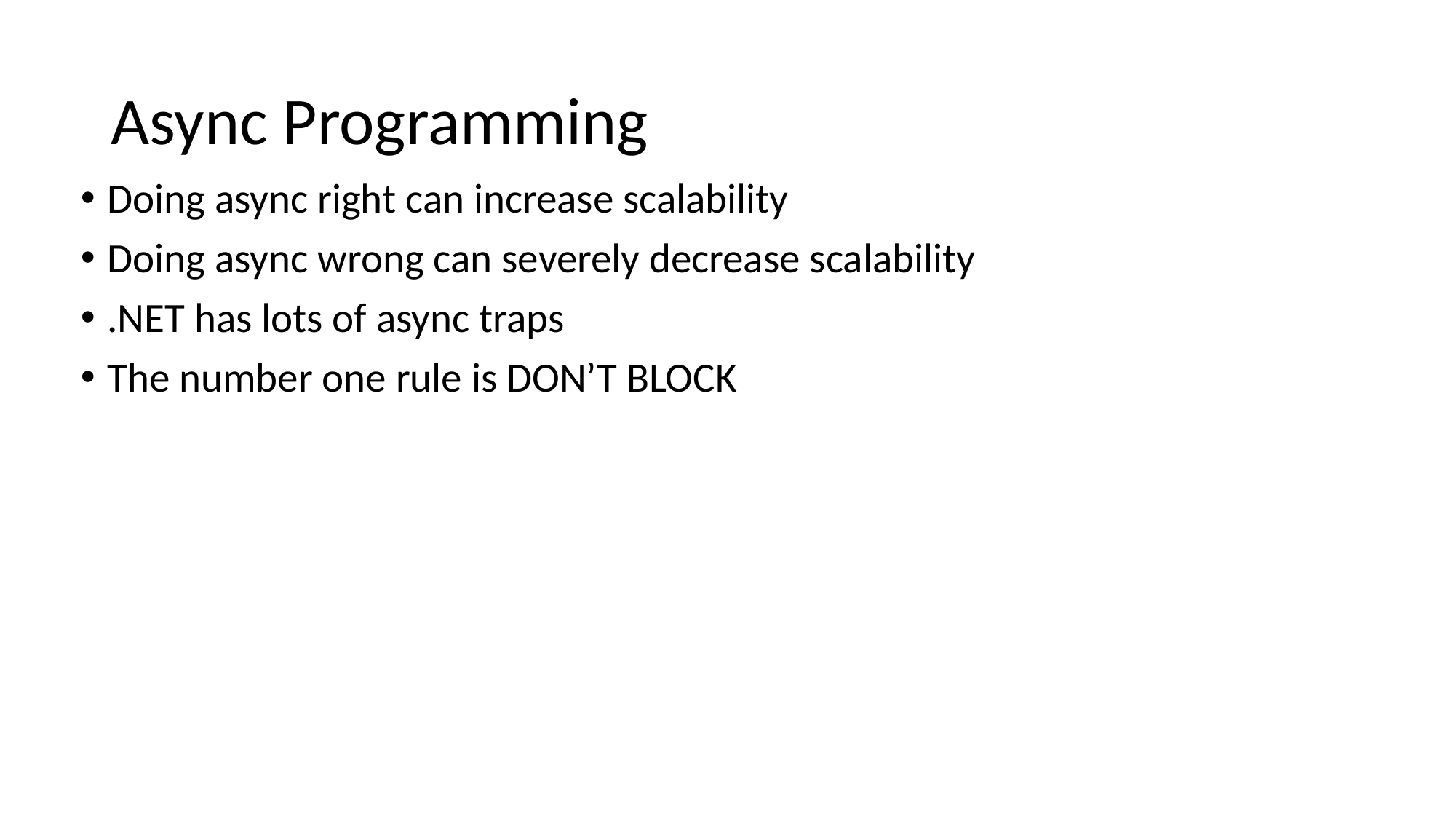

# Async Programming
Doing async right can increase scalability
Doing async wrong can severely decrease scalability
.NET has lots of async traps
The number one rule is DON’T BLOCK